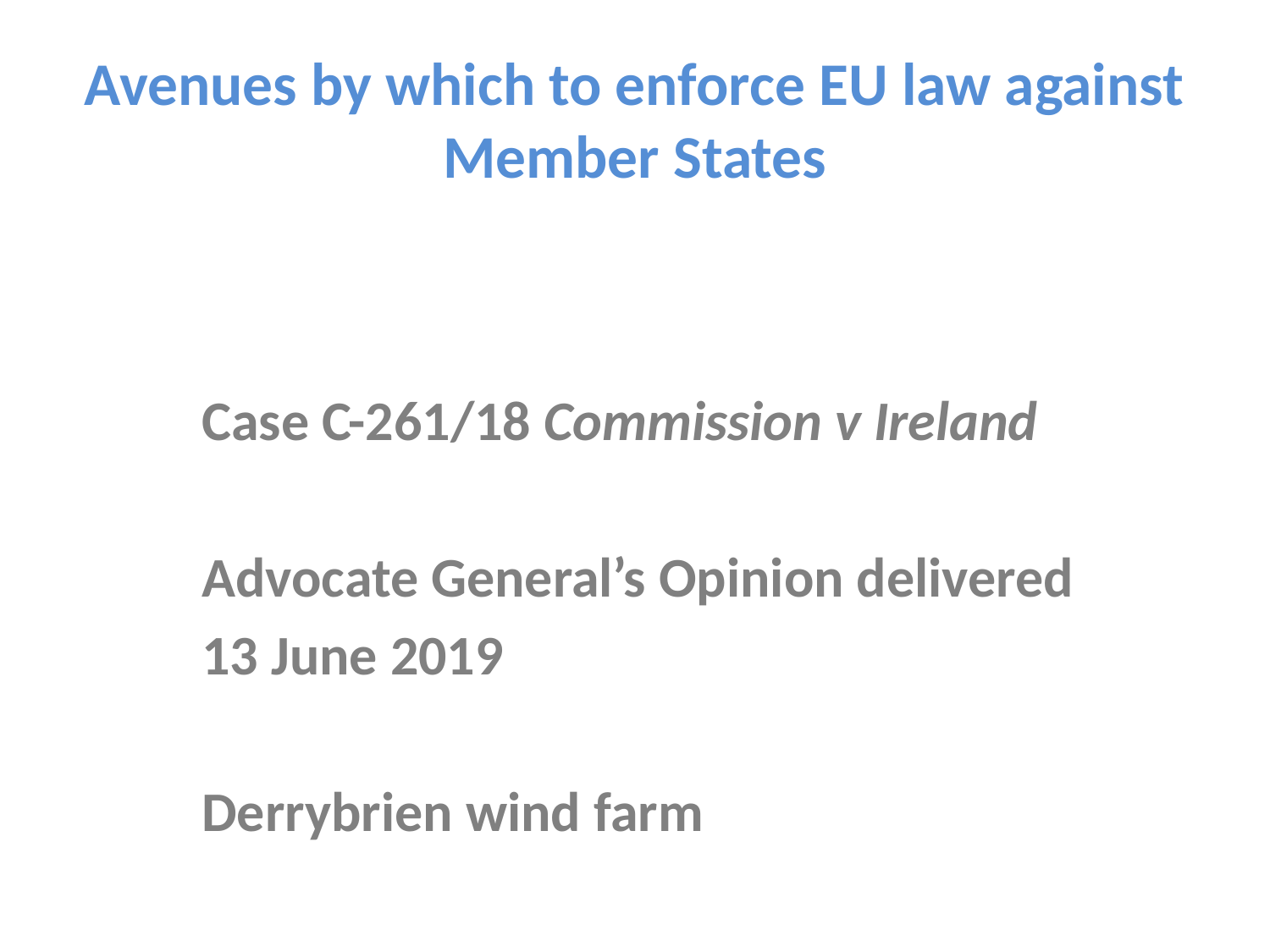

# Avenues by which to enforce EU law against Member States

	Case C-261/18 Commission v Ireland

	Advocate General’s Opinion delivered
	13 June 2019

	Derrybrien wind farm